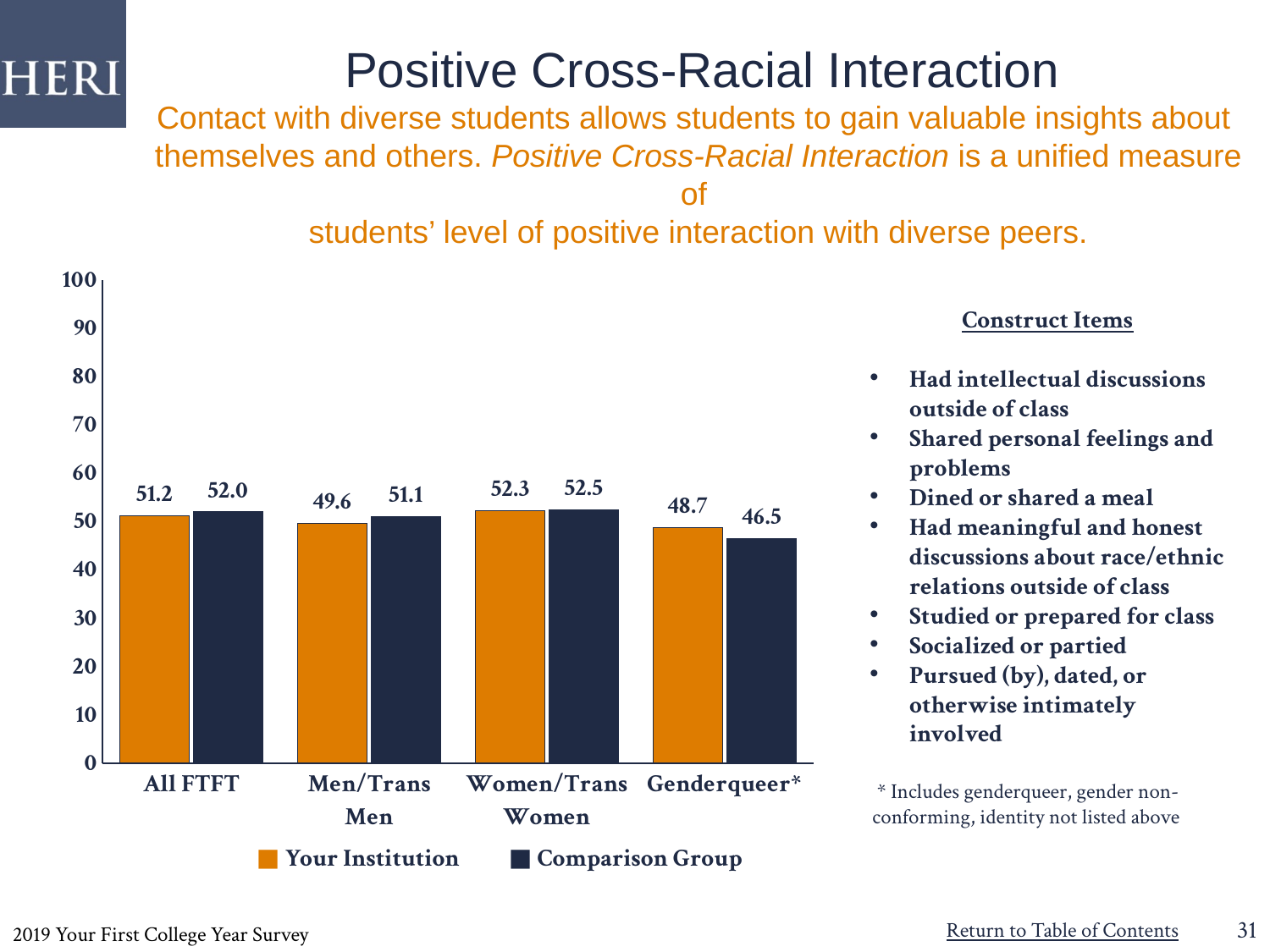

# Positive Cross-Racial Interaction Contact with diverse students allows students to gain valuable insights about themselves and others. Positive Cross-Racial Interaction is a unified measure of students’ level of positive interaction with diverse peers.

### Chart

| Category |  |  |
|---|---|---|
| All FTFT | 51.2 | 52.0 |
| Men/Trans Men | 49.6 | 51.1 |
| Women/Trans Women | 52.3 | 52.5 |
| Genderqueer* | 48.7 | 46.5 |
Construct Items

Had intellectual discussions outside of class
Shared personal feelings and problems
Dined or shared a meal
Had meaningful and honest discussions about race/ethnic relations outside of class
Studied or prepared for class
Socialized or partied
Pursued (by), dated, or otherwise intimately involved
 Pursued (by), dated, or otherwise intimately involved
 * Includes genderqueer, gender non- conforming, identity not listed above
■ Your Institution
■ Comparison Group
31
2019 Your First College Year Survey